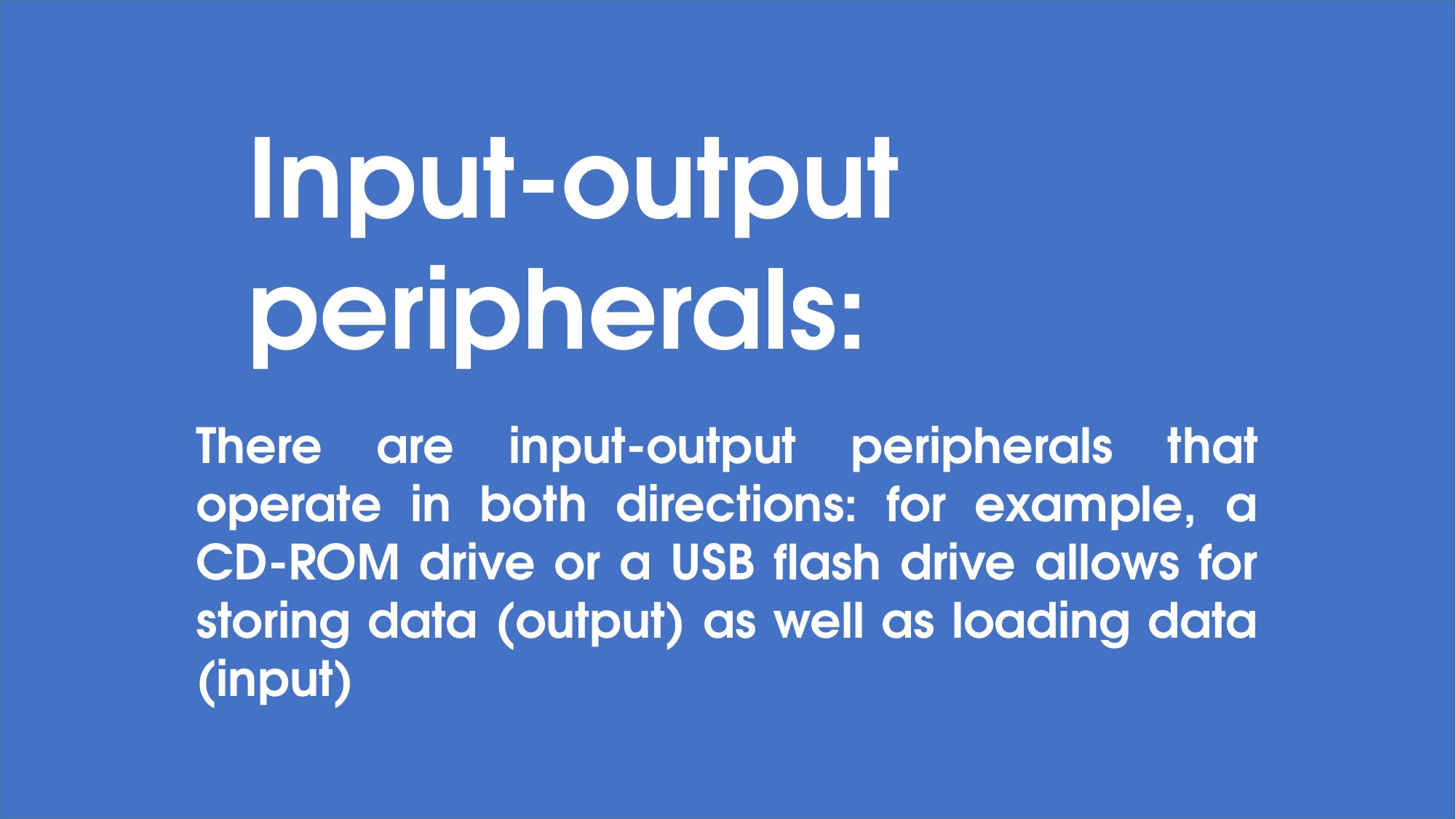

Input-output peripherals:
There are input-output peripherals that operate in both directions: for example, a CD-ROM drive or a USB flash drive allows for storing data (output) as well as loading data (input)
9